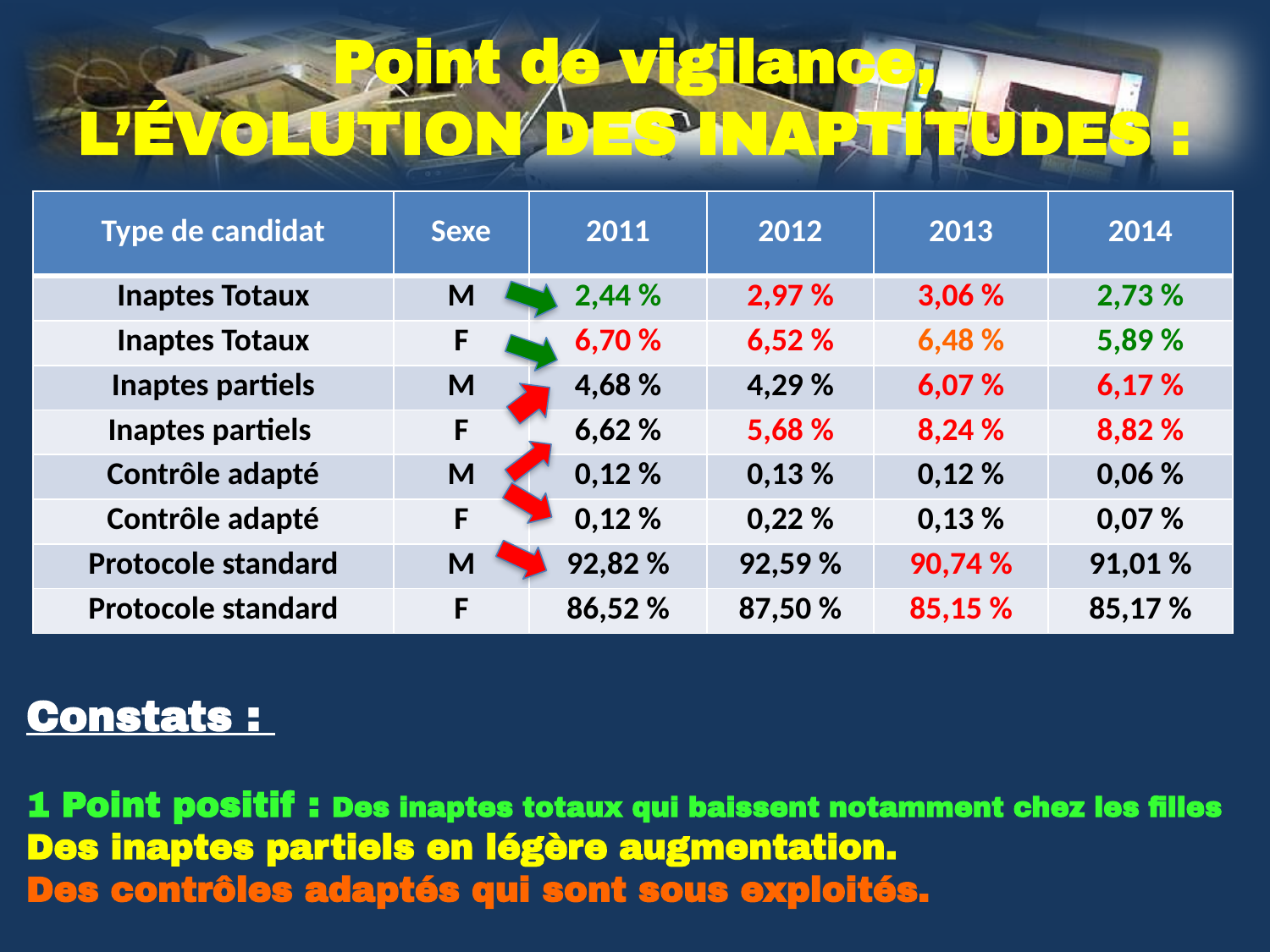

Point de vigilance,
L’ÉVOLUTION DES INAPTITUDES :
| Type de candidat | Sexe | 2011 | 2012 | 2013 | 2014 |
| --- | --- | --- | --- | --- | --- |
| Inaptes Totaux | M | 2,44 % | 2,97 % | 3,06 % | 2,73 % |
| Inaptes Totaux | F | 6,70 % | 6,52 % | 6,48 % | 5,89 % |
| Inaptes partiels | M | 4,68 % | 4,29 % | 6,07 % | 6,17 % |
| Inaptes partiels | F | 6,62 % | 5,68 % | 8,24 % | 8,82 % |
| Contrôle adapté | M | 0,12 % | 0,13 % | 0,12 % | 0,06 % |
| Contrôle adapté | F | 0,12 % | 0,22 % | 0,13 % | 0,07 % |
| Protocole standard | M | 92,82 % | 92,59 % | 90,74 % | 91,01 % |
| Protocole standard | F | 86,52 % | 87,50 % | 85,15 % | 85,17 % |

Constats :

1 Point positif : Des inaptes totaux qui baissent notamment chez les filles
Des inaptes partiels en légère augmentation.
Des contrôles adaptés qui sont sous exploités.